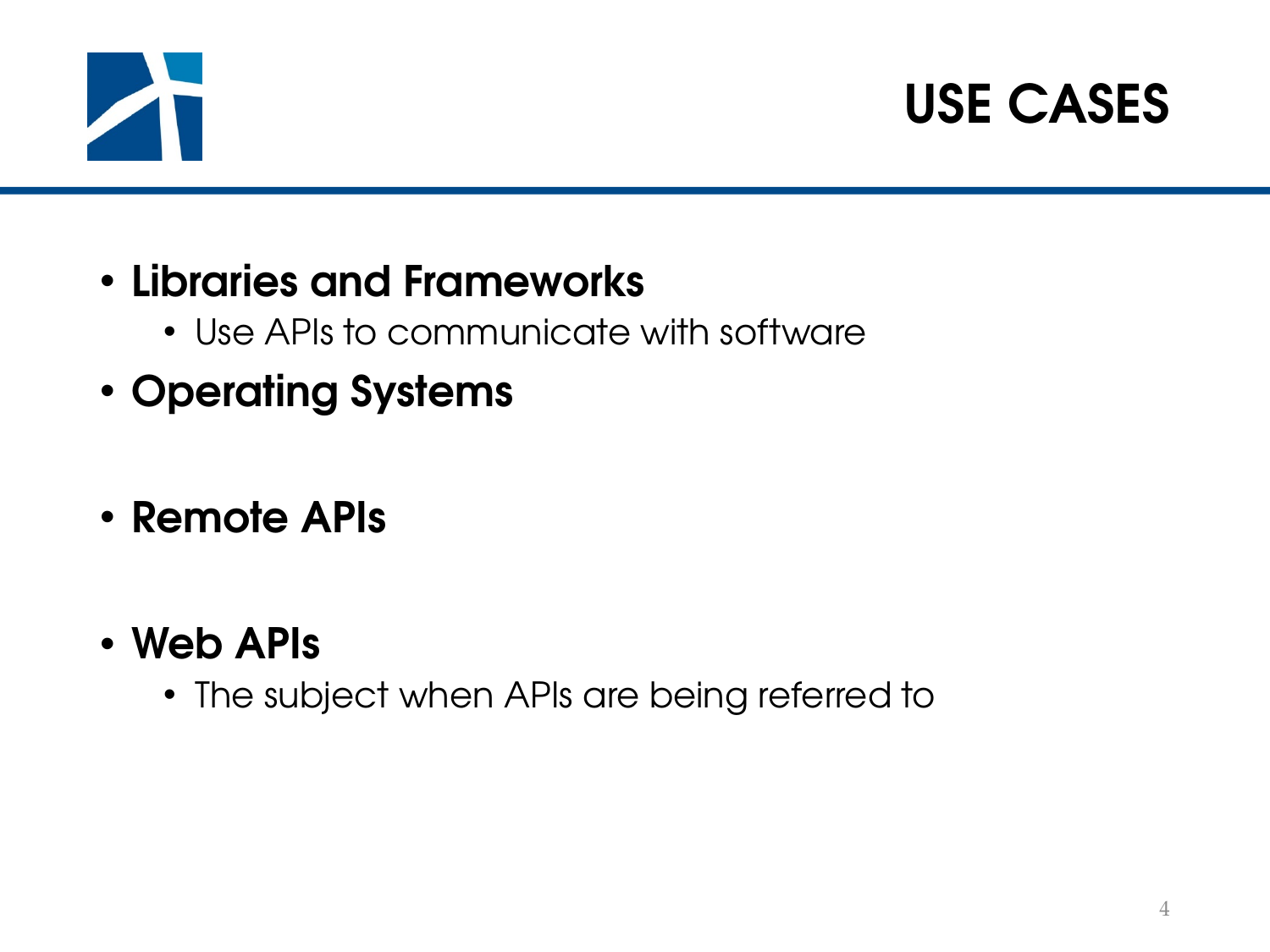

# USE CASES
Libraries and Frameworks
Use APIs to communicate with software
Operating Systems

Remote APIs

Web APIs
The subject when APIs are being referred to
4